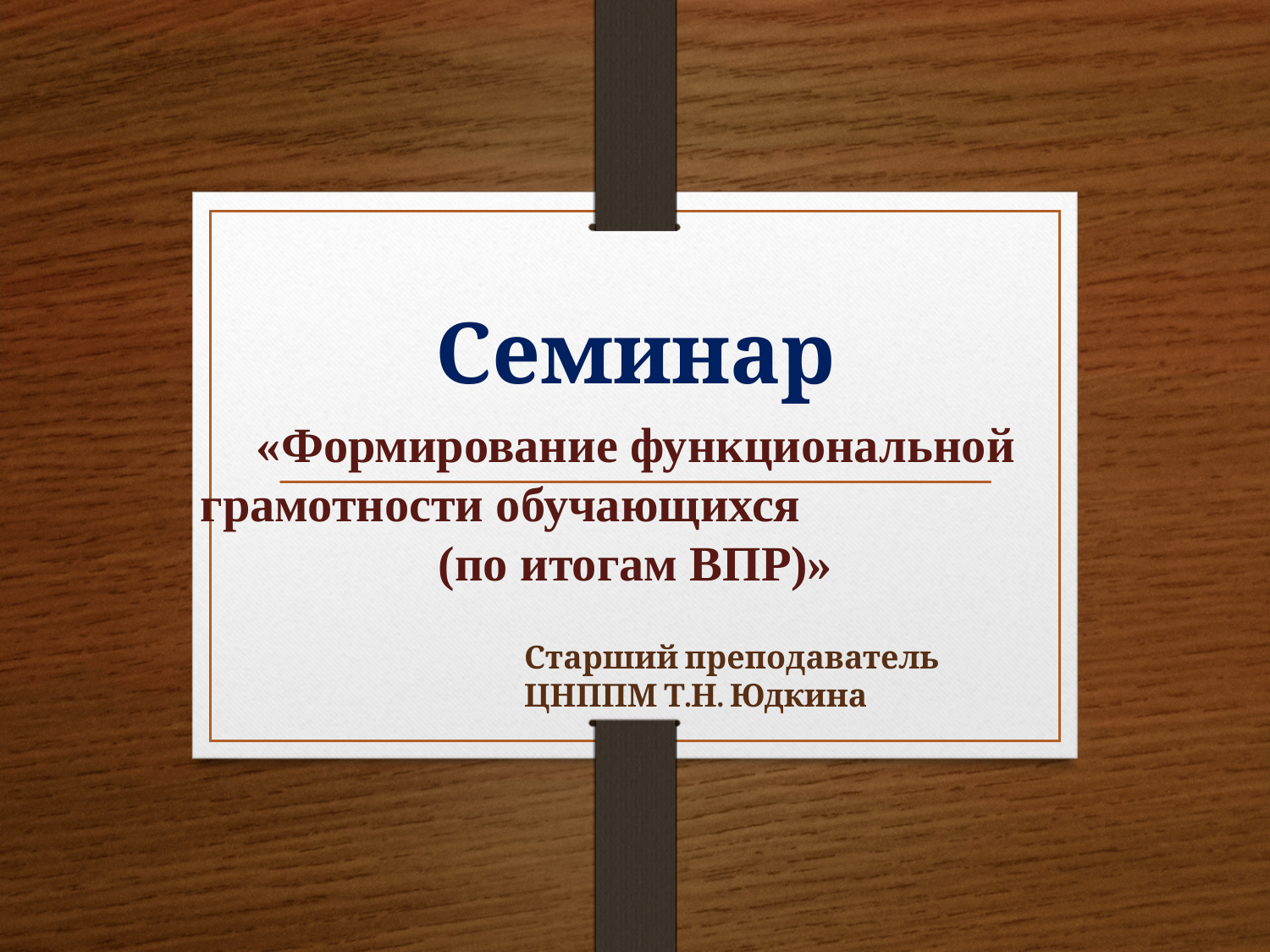

# Семинар
«Формирование функциональной грамотности обучающихся                       (по итогам ВПР)»
Старший преподаватель ЦНППМ Т.Н. Юдкина